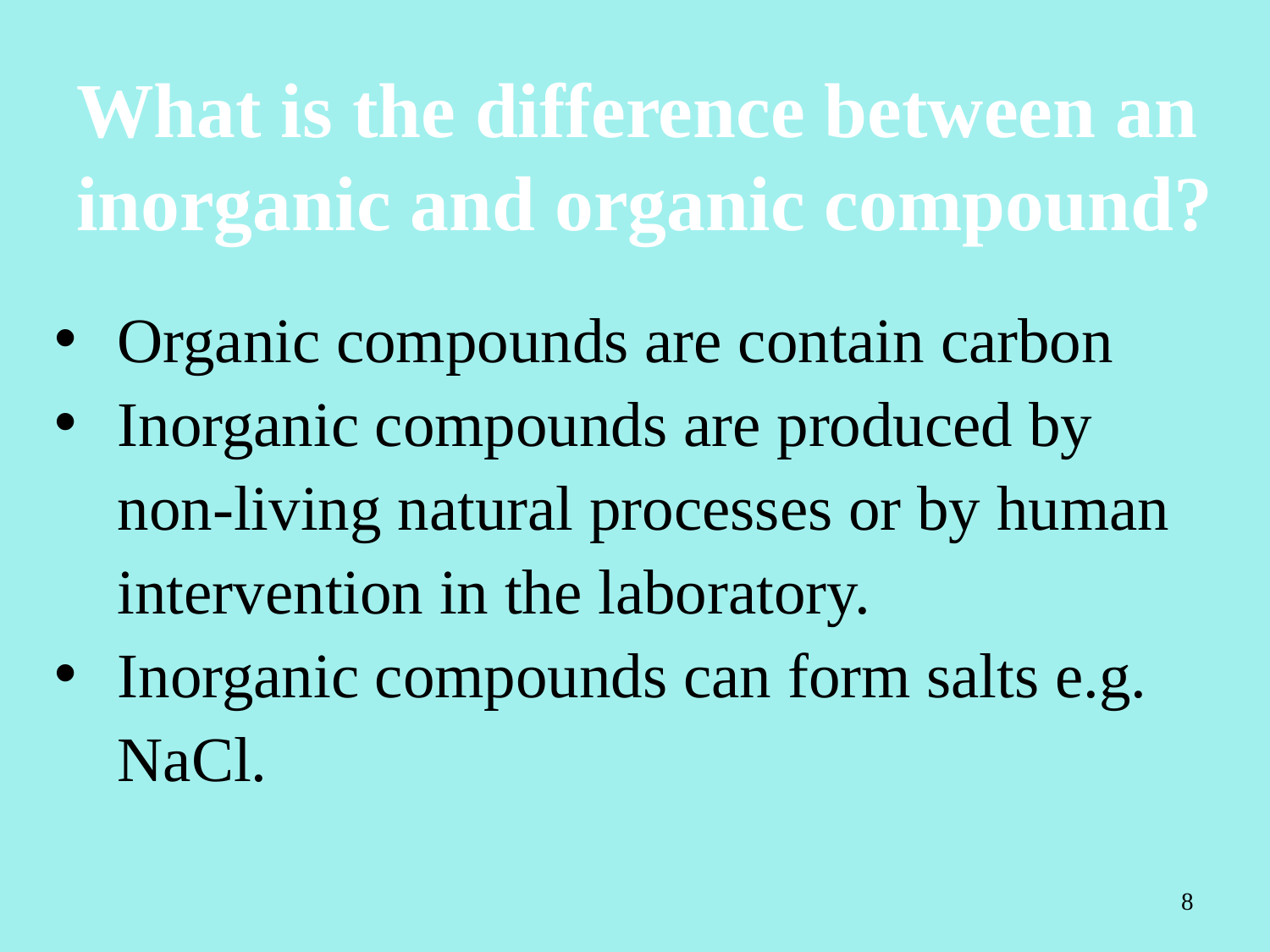

# What is the difference between an inorganic and organic compound?
Organic compounds are contain carbon
Inorganic compounds are produced by non-living natural processes or by human intervention in the laboratory.
Inorganic compounds can form salts e.g. NaCl.
8